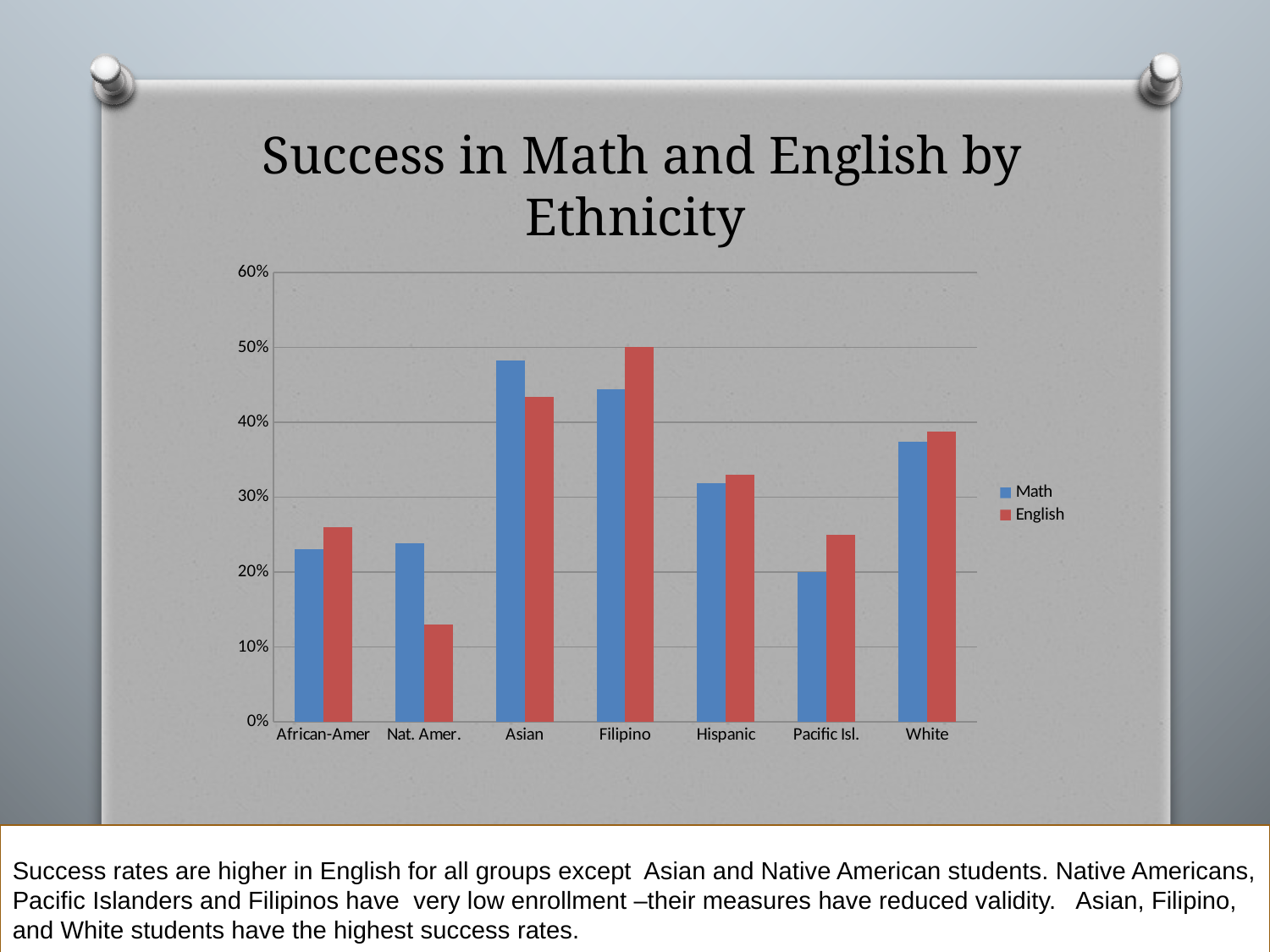

# Success in Math and English by Ethnicity

### Chart

| Category | Math  | English |
|---|---|---|
| African-Amer | 0.23 | 0.26 |
| Nat. Amer. | 0.238 | 0.13 |
| Asian | 0.483 | 0.434 |
| Filipino | 0.444 | 0.5 |
| Hispanic | 0.319 | 0.33 |
| Pacific Isl. | 0.2 | 0.25 |
| White | 0.374 | 0.388 |
Success rates are higher in English for all groups except  Asian and Native American students. Native Americans, Pacific Islanders and Filipinos have  very low enrollment –their measures have reduced validity.   Asian, Filipino, and White students have the highest success rates.